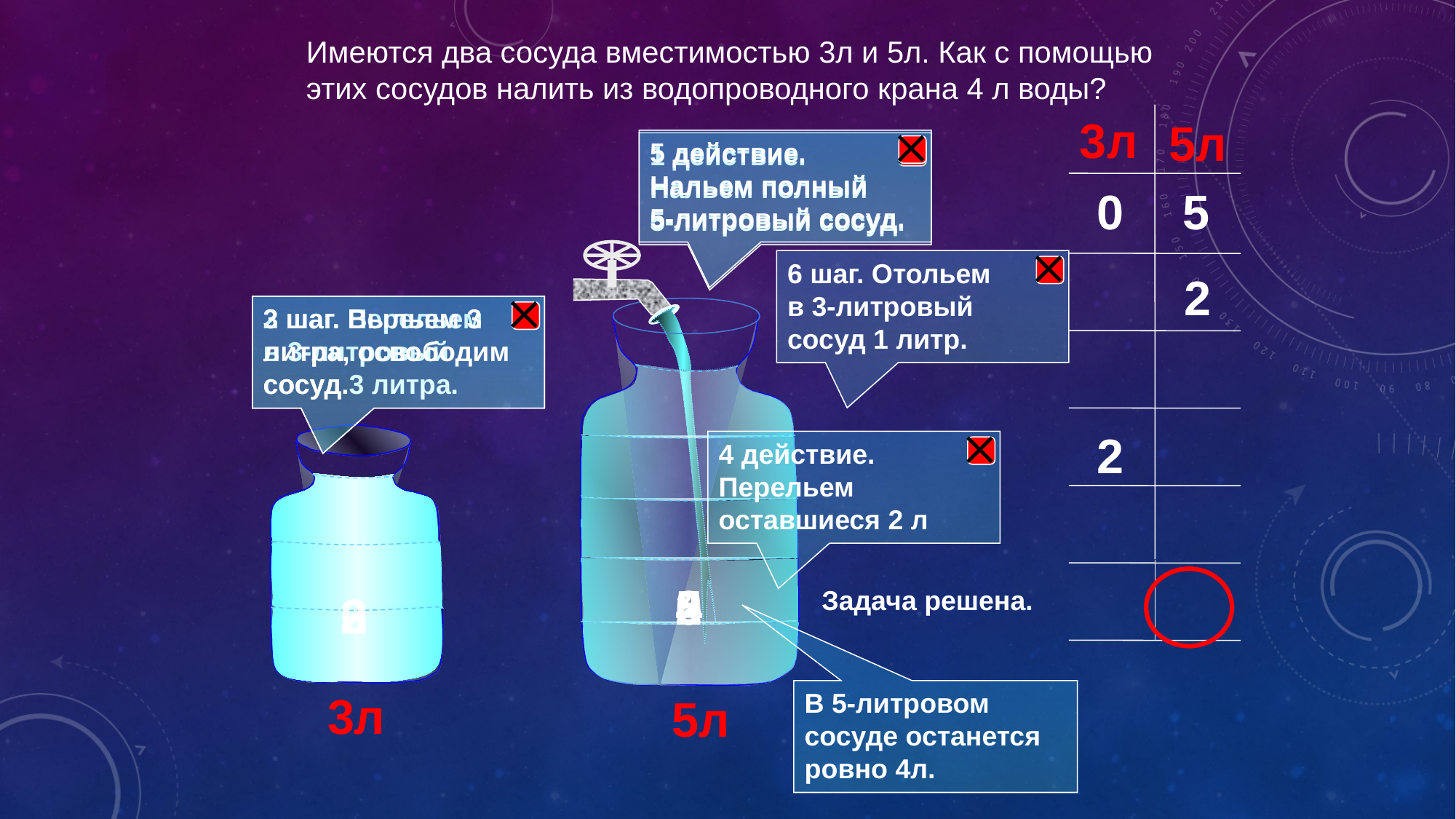

Имеются два сосуда вместимостью 3л и 5л. Как с помощью этих сосудов налить из водопроводного крана 4 л воды?
3л

5л

×

5 действие.
Нальем полный
5-литровый сосуд.
×

1 действие.
Нальем полный
5-литровый сосуд.
0
5

×

6 шаг. Отольем
в 3-литровый сосуд 1 литр.

2
×

2 шаг. Перельем
в 3-литровый сосуд 3 литра.
×

3 шаг. Выльем 3 литра, освободим сосуд.

×

4 действие.
Перельем оставшиеся 2 л
2

2
0
5
4
Задача решена.
3
0
2
3

3л
В 5-литровом сосуде останется ровно 4л.
5л